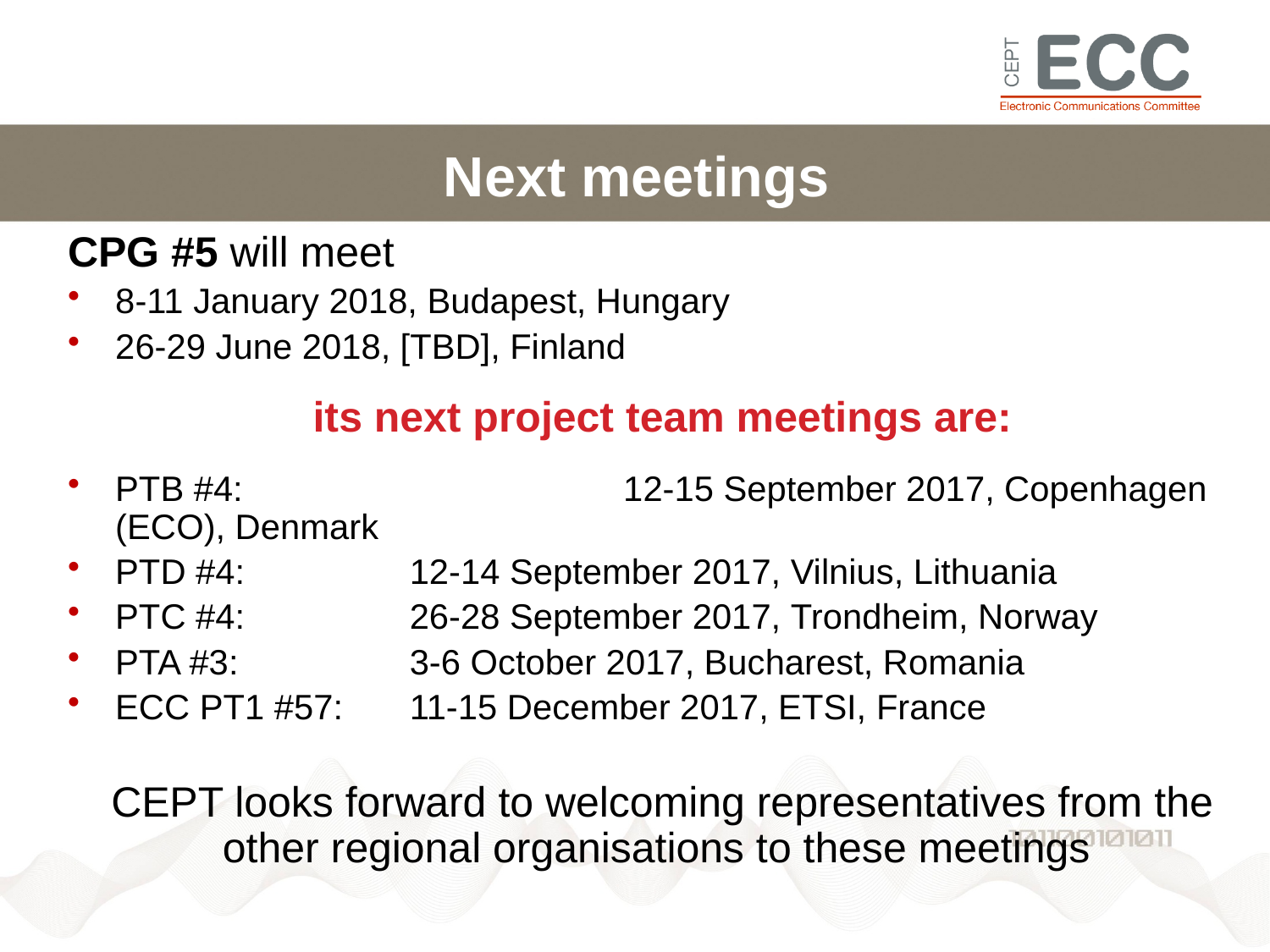

# Next meetings
CPG #5 will meet
8-11 January 2018, Budapest, Hungary
26-29 June 2018, [TBD], Finland

its next project team meetings are:

PTB #4:			12-15 September 2017, Copenhagen (ECO), Denmark
PTD #4:	12-14 September 2017, Vilnius, Lithuania
PTC #4:        	26-28 September 2017, Trondheim, Norway
PTA #3:         	3-6 October 2017, Bucharest, Romania
ECC PT1 #57:	11-15 December 2017, ETSI, France

CEPT looks forward to welcoming representatives from the other regional organisations to these meetings